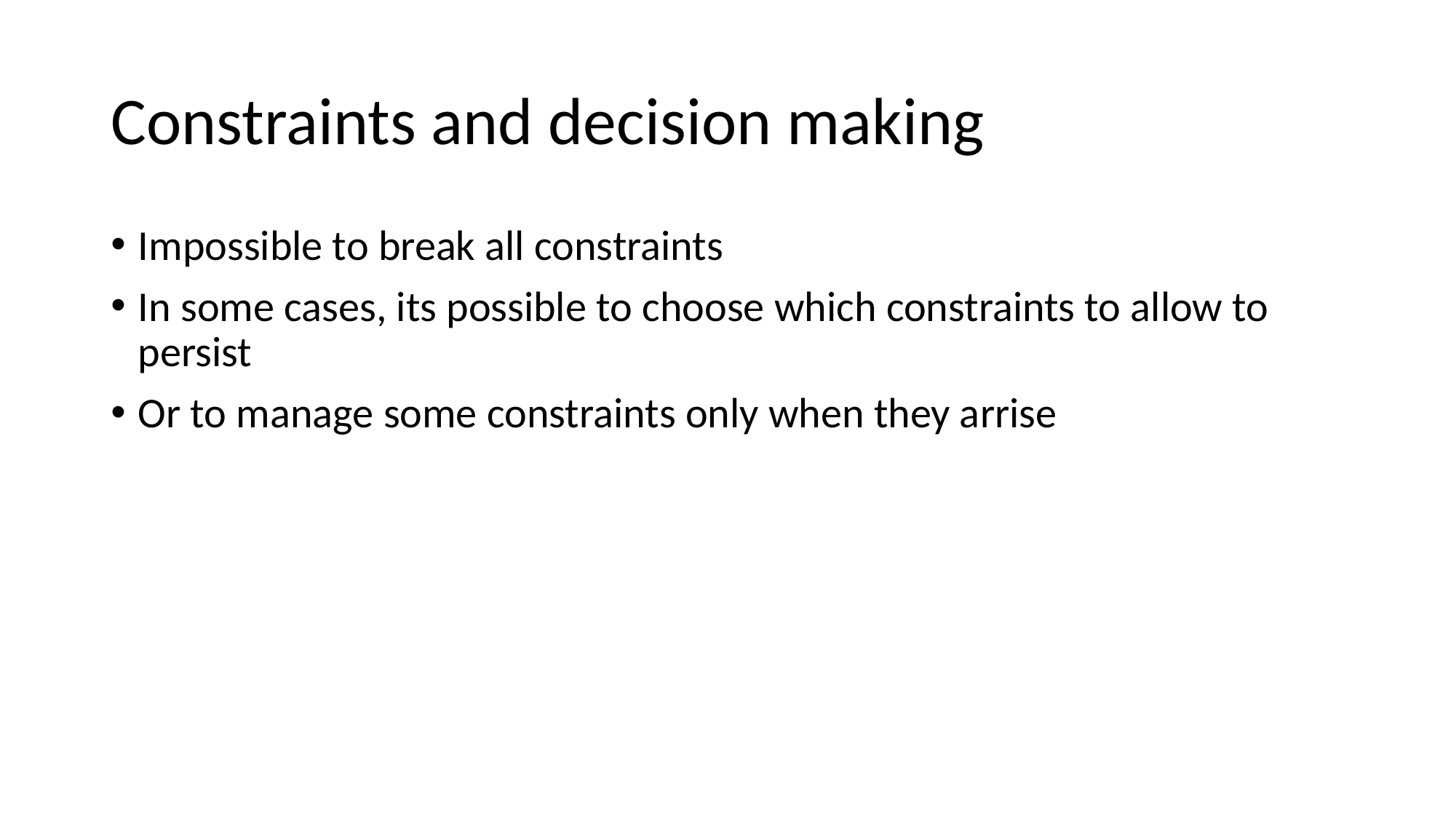

# Constraints and decision making
Impossible to break all constraints
In some cases, its possible to choose which constraints to allow to persist
Or to manage some constraints only when they arrise